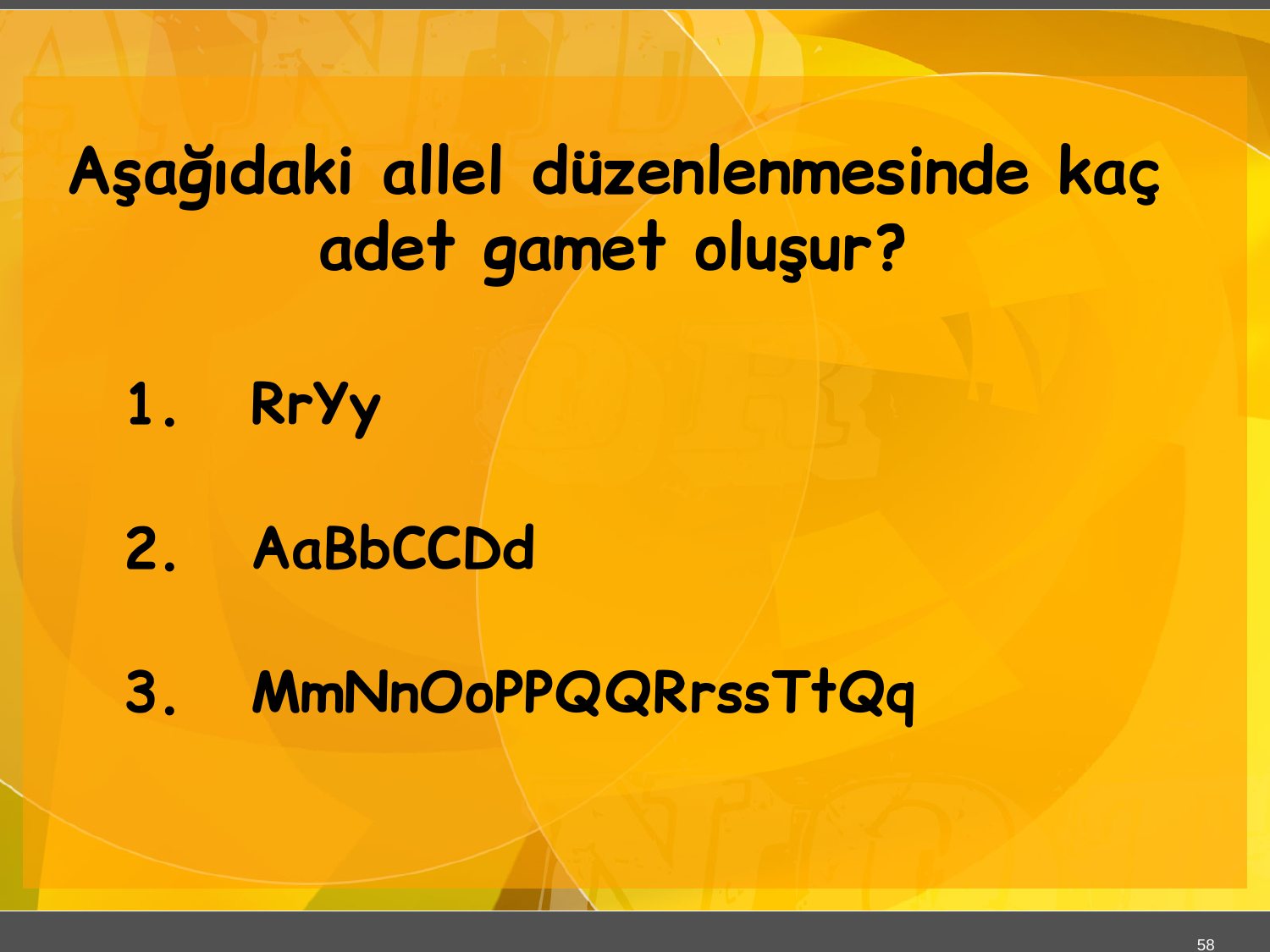

# Aşağıdaki allel düzenlenmesinde kaç adet gamet oluşur?

	1.	RrYy

	2.	AaBbCCDd

	3.	MmNnOoPPQQRrssTtQq
58